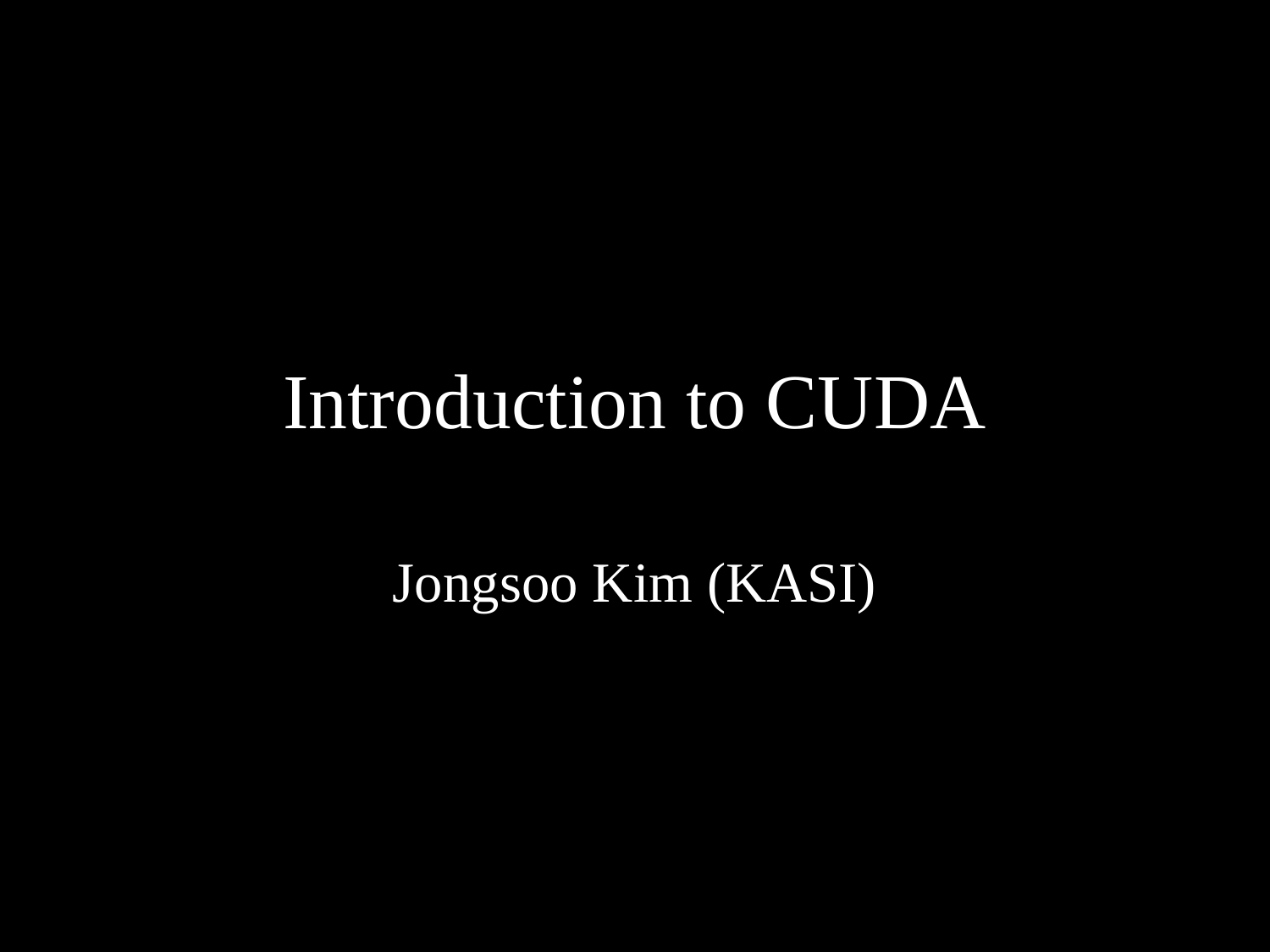

# Introduction to CUDA
Jongsoo Kim (KASI)